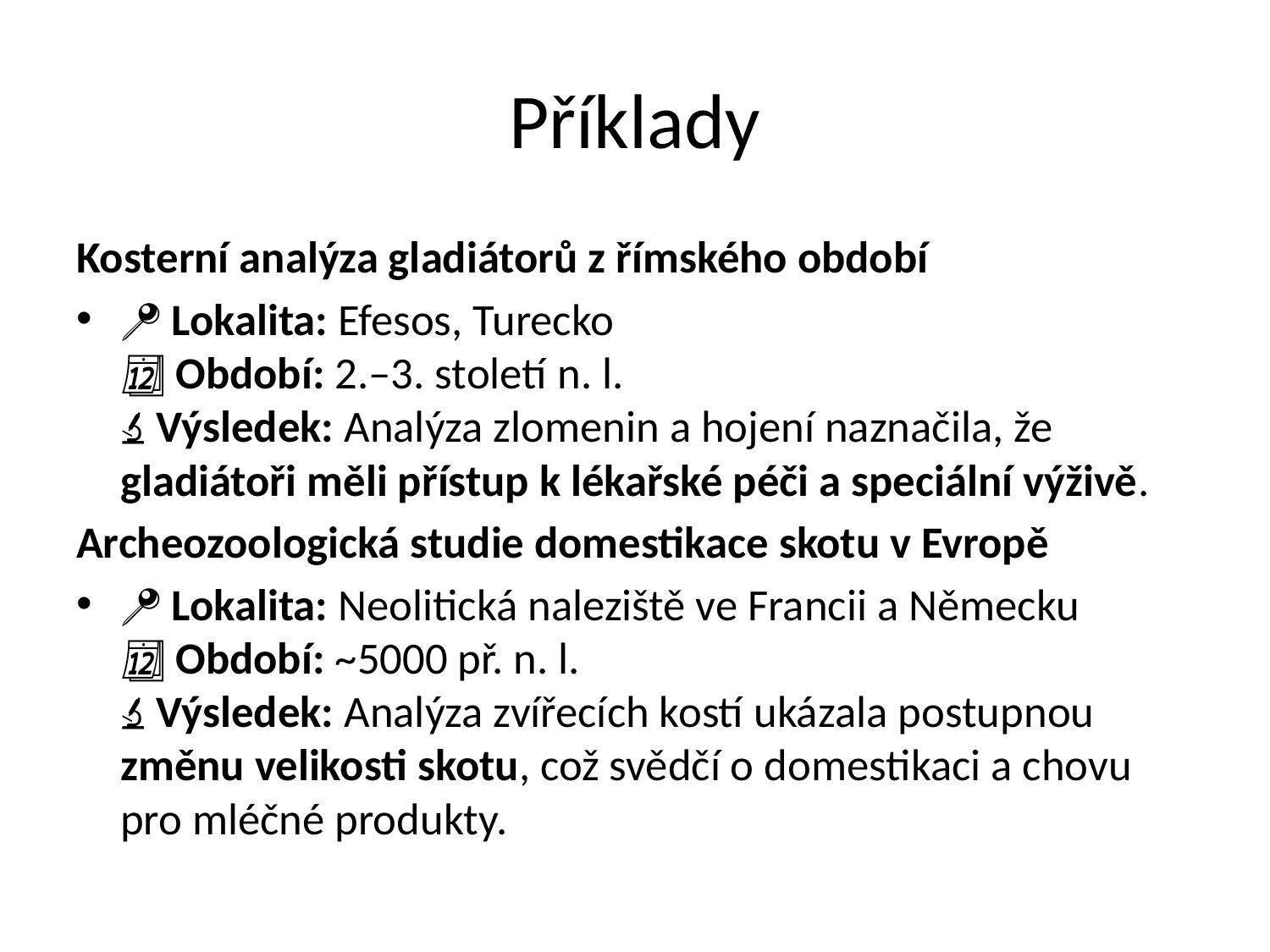

# Příklady
Kosterní analýza gladiátorů z římského období
📍 Lokalita: Efesos, Turecko
📆 Období: 2.–3. století n. l.
🔬 Výsledek: Analýza zlomenin a hojení naznačila, že gladiátoři měli přístup k lékařské péči a speciální výživě.
Archeozoologická studie domestikace skotu v Evropě
📍 Lokalita: Neolitická naleziště ve Francii a Německu
📆 Období: ~5000 př. n. l.
🔬 Výsledek: Analýza zvířecích kostí ukázala postupnou změnu velikosti skotu, což svědčí o domestikaci a chovu pro mléčné produkty.